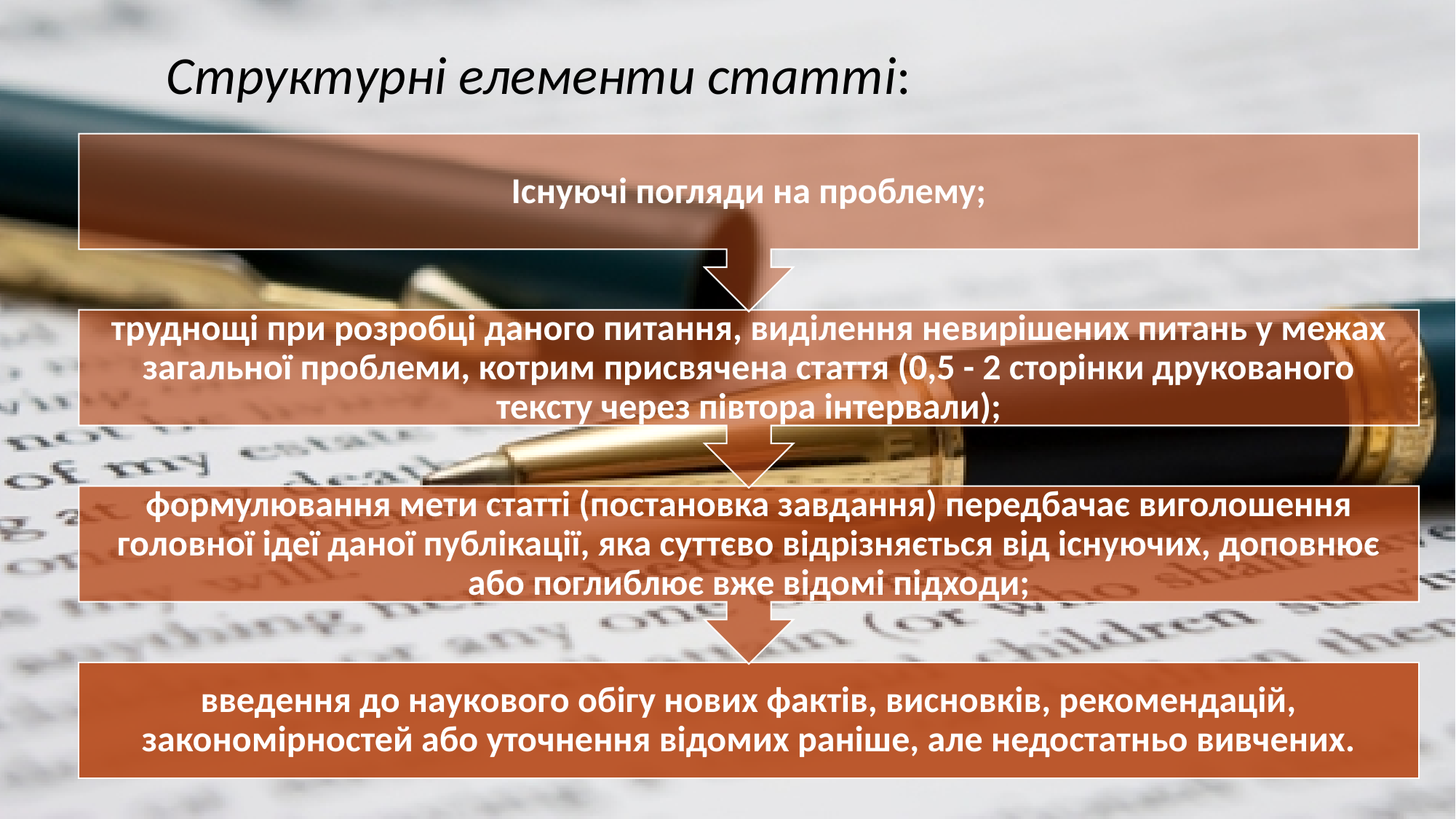

# Структурні елементи статті:
введення до наукового обігу нових фактів, висновків, рекомендацій, закономірностей або уточнення відомих раніше, але недостатньо вивчених.
формулювання мети статті (постановка завдання) передбачає виголошення головної ідеї даної публікації, яка суттєво відрізняється від існуючих, доповнює або поглиблює вже відомі підходи;
труднощі при розробці даного питання, виділення невирішених питань у межах загальної проблеми, котрим присвячена стаття (0,5 - 2 сторінки друкованого тексту через півтора інтервали);
Існуючі погляди на проблему;